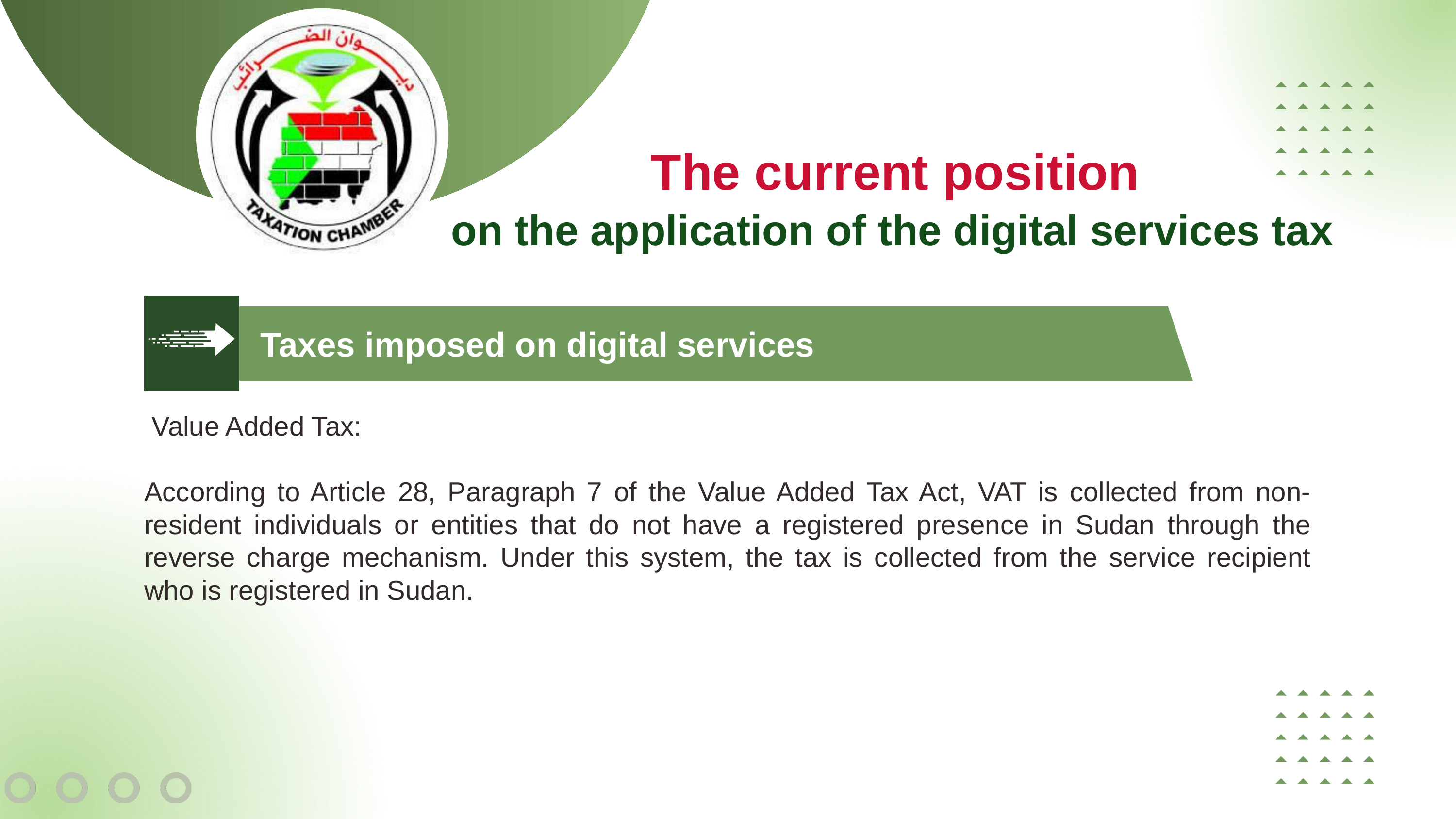

The current position
 on the application of the digital services tax

Taxes imposed on digital services
 Value Added Tax:

According to Article 28, Paragraph 7 of the Value Added Tax Act, VAT is collected from non-resident individuals or entities that do not have a registered presence in Sudan through the reverse charge mechanism. Under this system, the tax is collected from the service recipient who is registered in Sudan.